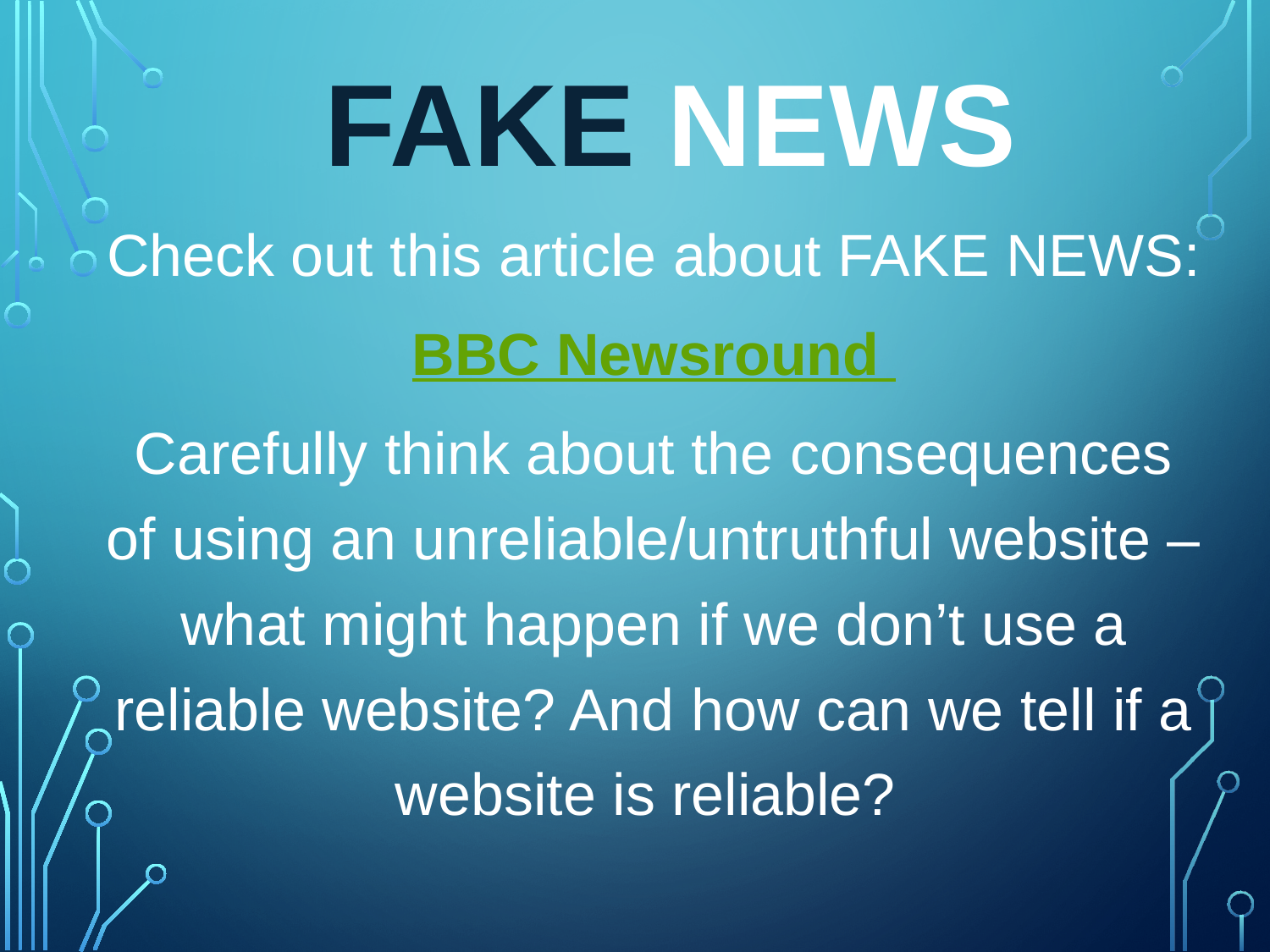

# Fake News
Check out this article about FAKE NEWS:
BBC Newsround
Carefully think about the consequences of using an unreliable/untruthful website – what might happen if we don’t use a reliable website? And how can we tell if a website is reliable?